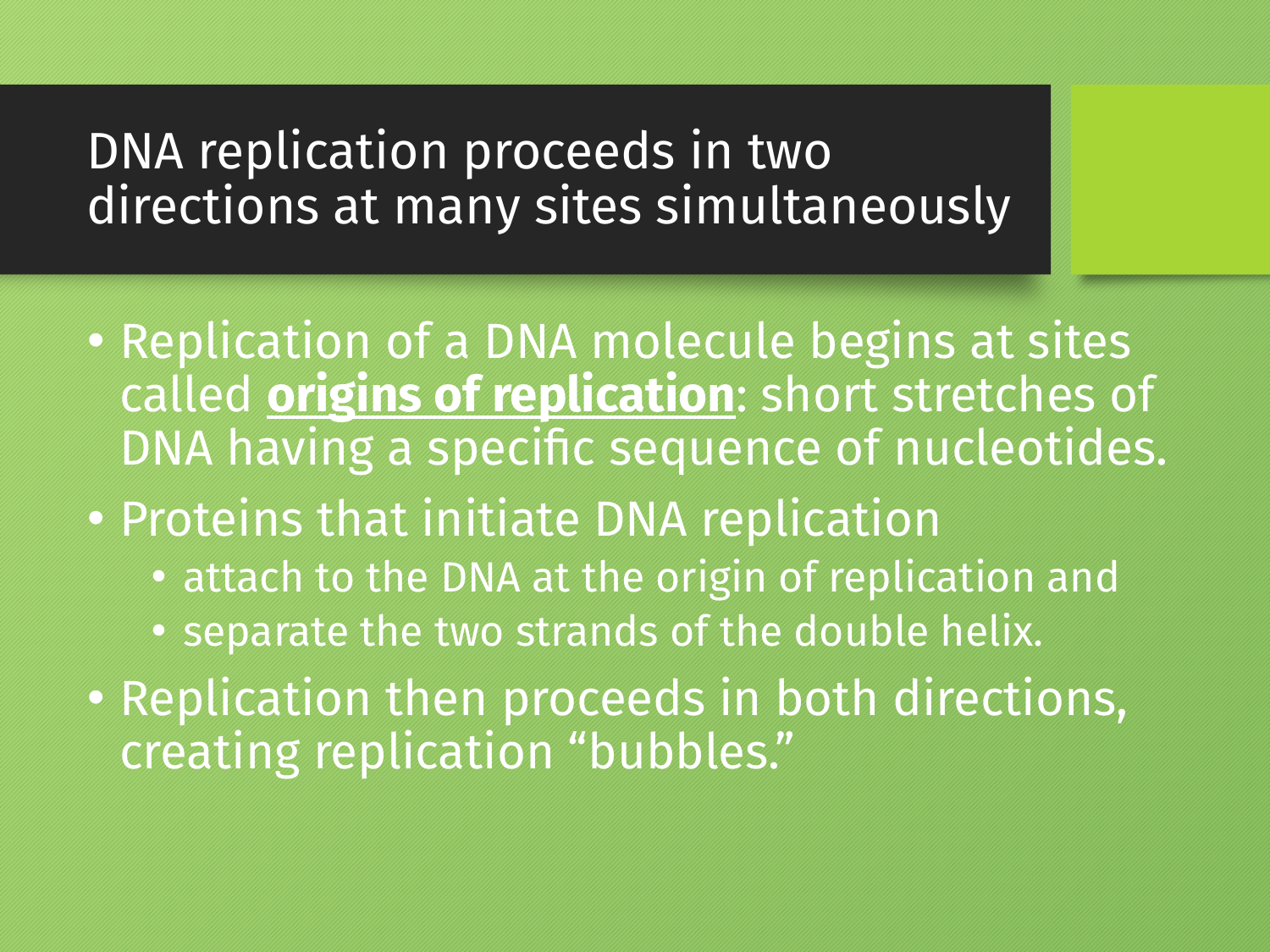

# DNA replication proceeds in two directions at many sites simultaneously
Replication of a DNA molecule begins at sites called origins of replication: short stretches of DNA having a specific sequence of nucleotides.
Proteins that initiate DNA replication
attach to the DNA at the origin of replication and
separate the two strands of the double helix.
Replication then proceeds in both directions, creating replication “bubbles.”